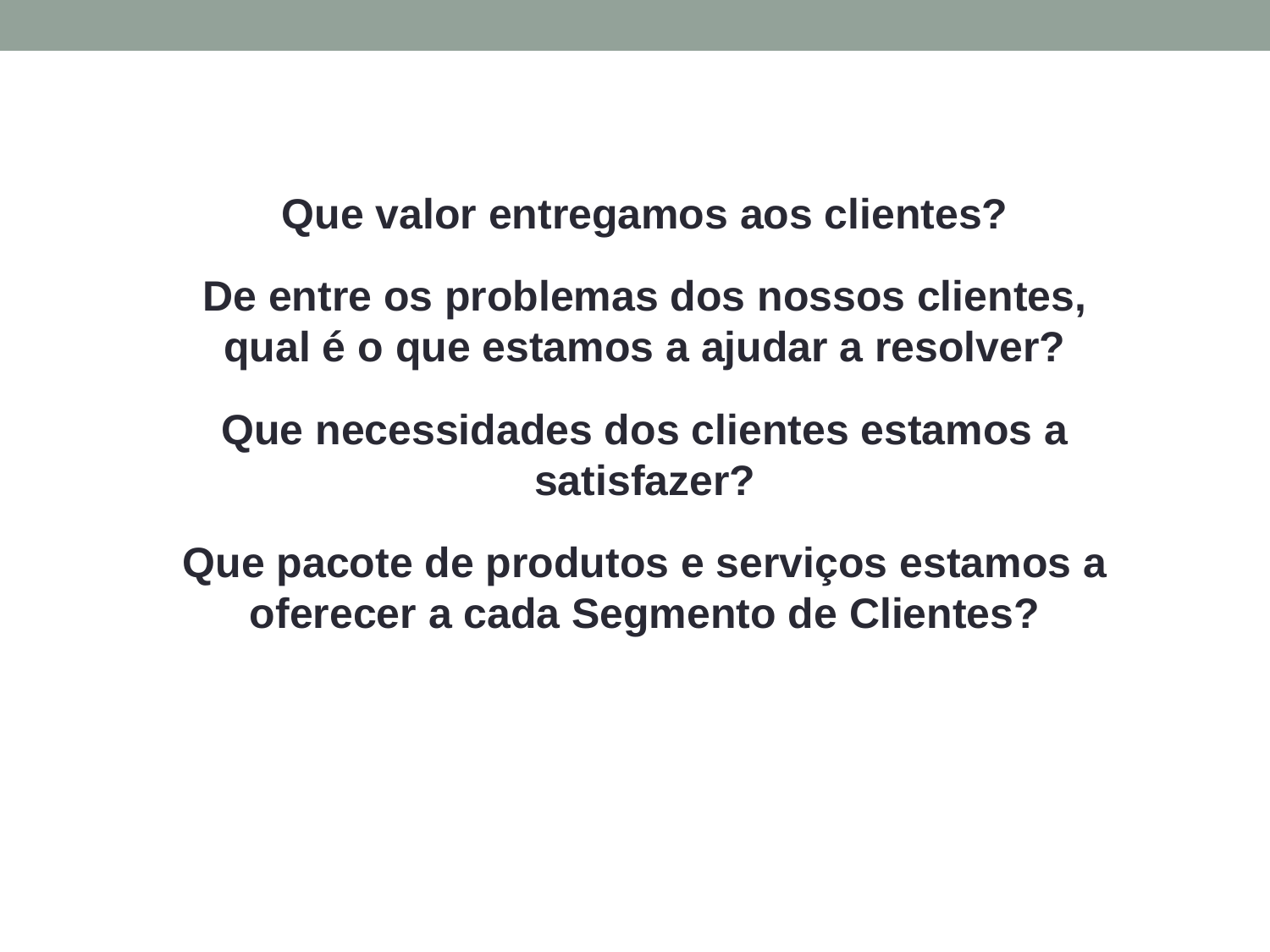

Que valor entregamos aos clientes?
De entre os problemas dos nossos clientes, qual é o que estamos a ajudar a resolver?
Que necessidades dos clientes estamos a satisfazer?
Que pacote de produtos e serviços estamos a oferecer a cada Segmento de Clientes?